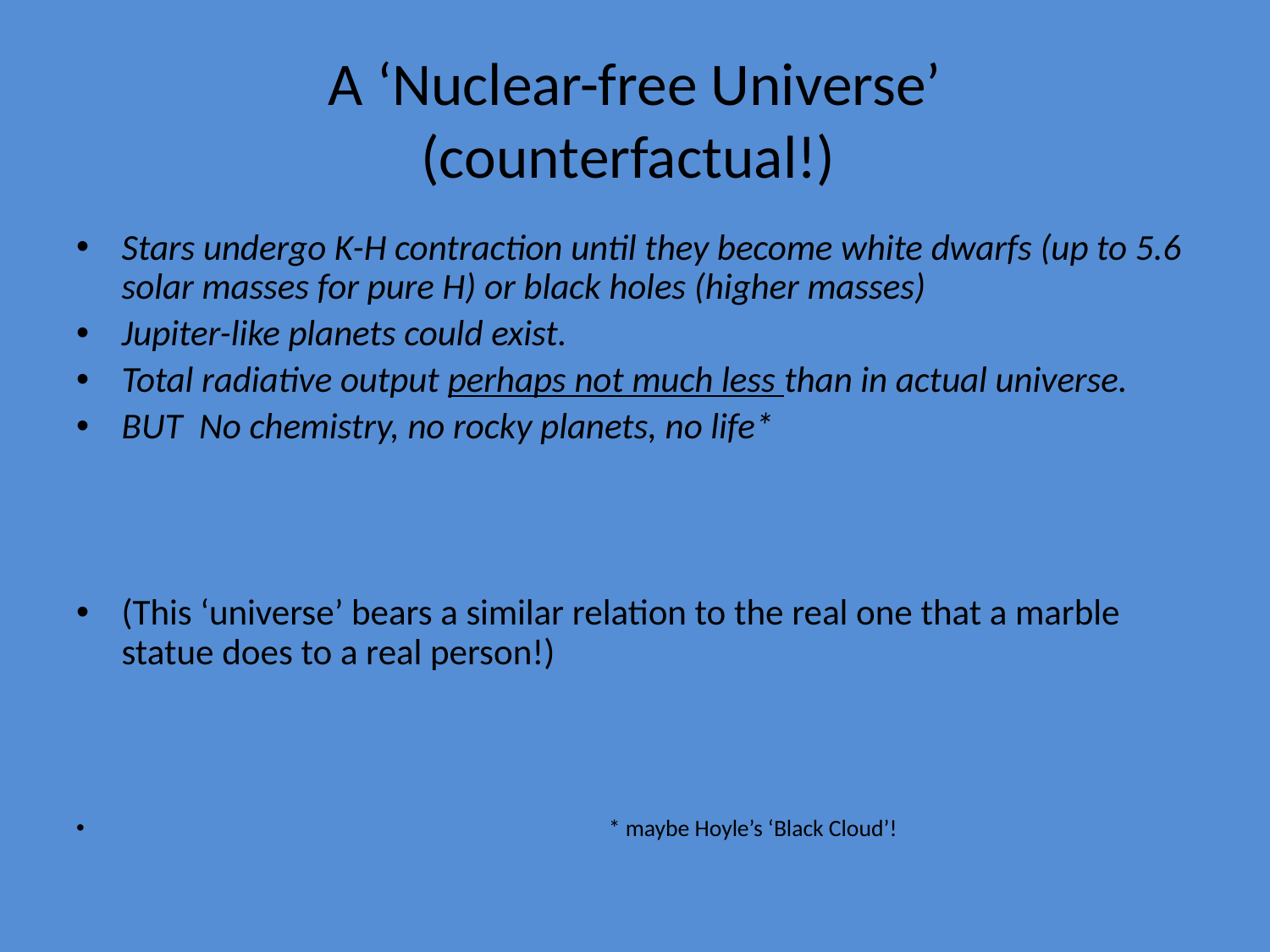

# A ‘Nuclear-free Universe’ (counterfactual!)
Stars undergo K-H contraction until they become white dwarfs (up to 5.6 solar masses for pure H) or black holes (higher masses)
Jupiter-like planets could exist.
Total radiative output perhaps not much less than in actual universe.
BUT  No chemistry, no rocky planets, no life*

(This ‘universe’ bears a similar relation to the real one that a marble statue does to a real person!)

                                                                                            * maybe Hoyle’s ‘Black Cloud’!